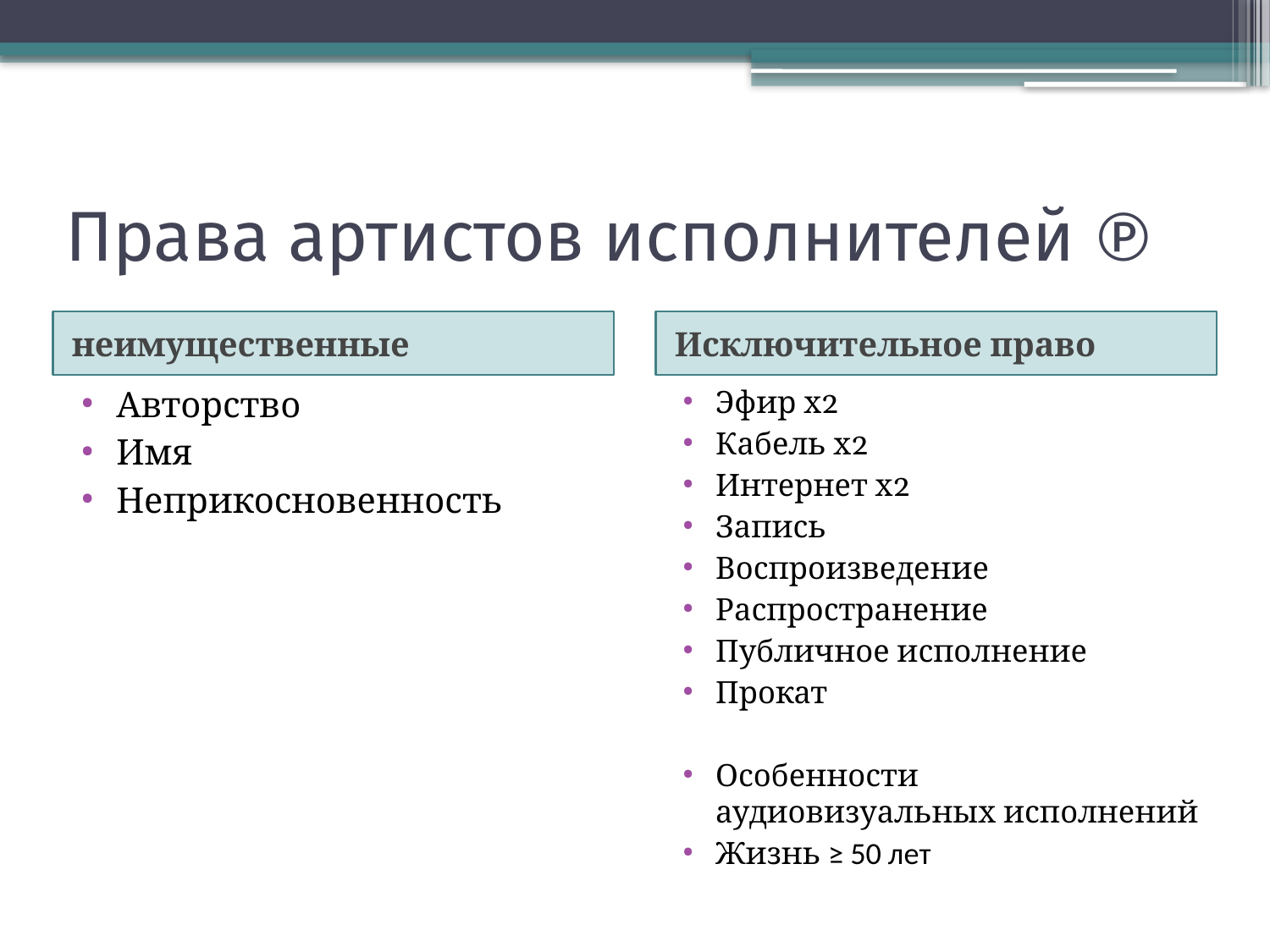

# Права артистов исполнителей ℗
неимущественные
Исключительное право
Авторство
Имя
Неприкосновенность
Эфир х2
Кабель х2
Интернет х2
Запись
Воспроизведение
Распространение
Публичное исполнение
Прокат

Особенности аудиовизуальных исполнений
Жизнь ≥ 50 лет